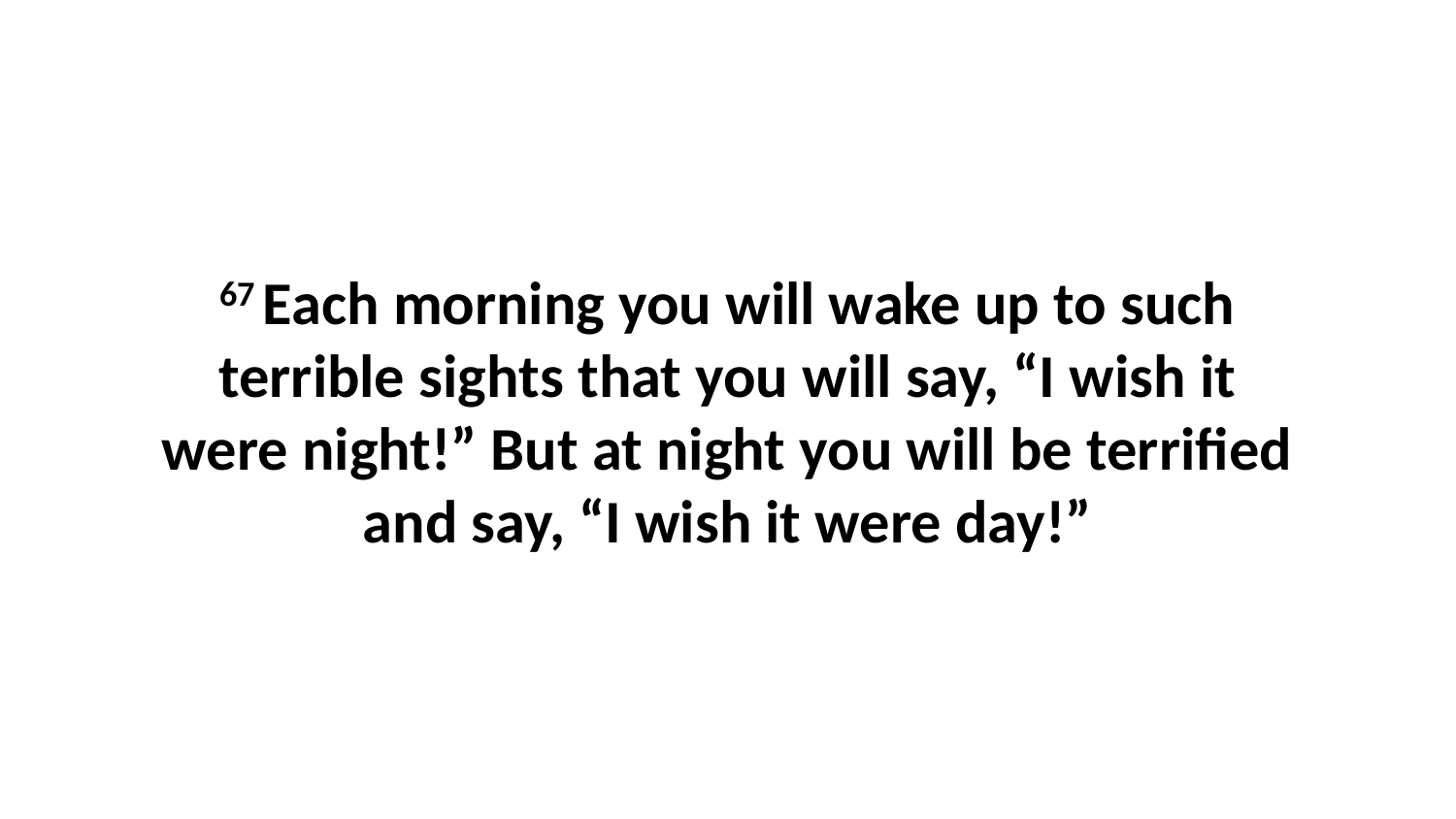

67 Each morning you will wake up to such terrible sights that you will say, “I wish it were night!” But at night you will be terrified and say, “I wish it were day!”